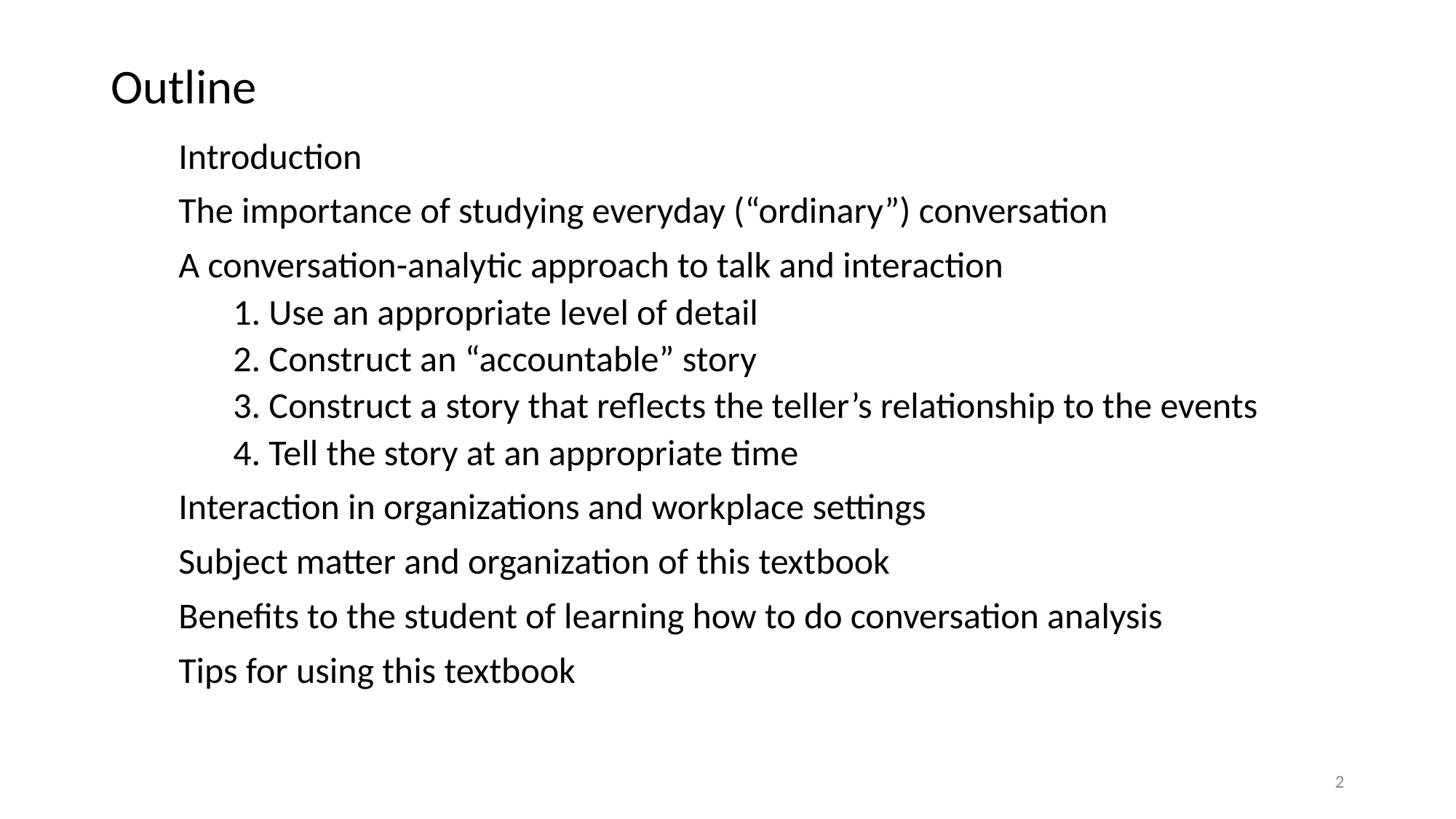

# Outline
Introduction
The importance of studying everyday (“ordinary”) conversation
A conversation-analytic approach to talk and interaction
1. Use an appropriate level of detail
2. Construct an “accountable” story
3. Construct a story that reflects the teller’s relationship to the events
4. Tell the story at an appropriate time
Interaction in organizations and workplace settings
Subject matter and organization of this textbook
Benefits to the student of learning how to do conversation analysis
Tips for using this textbook

2